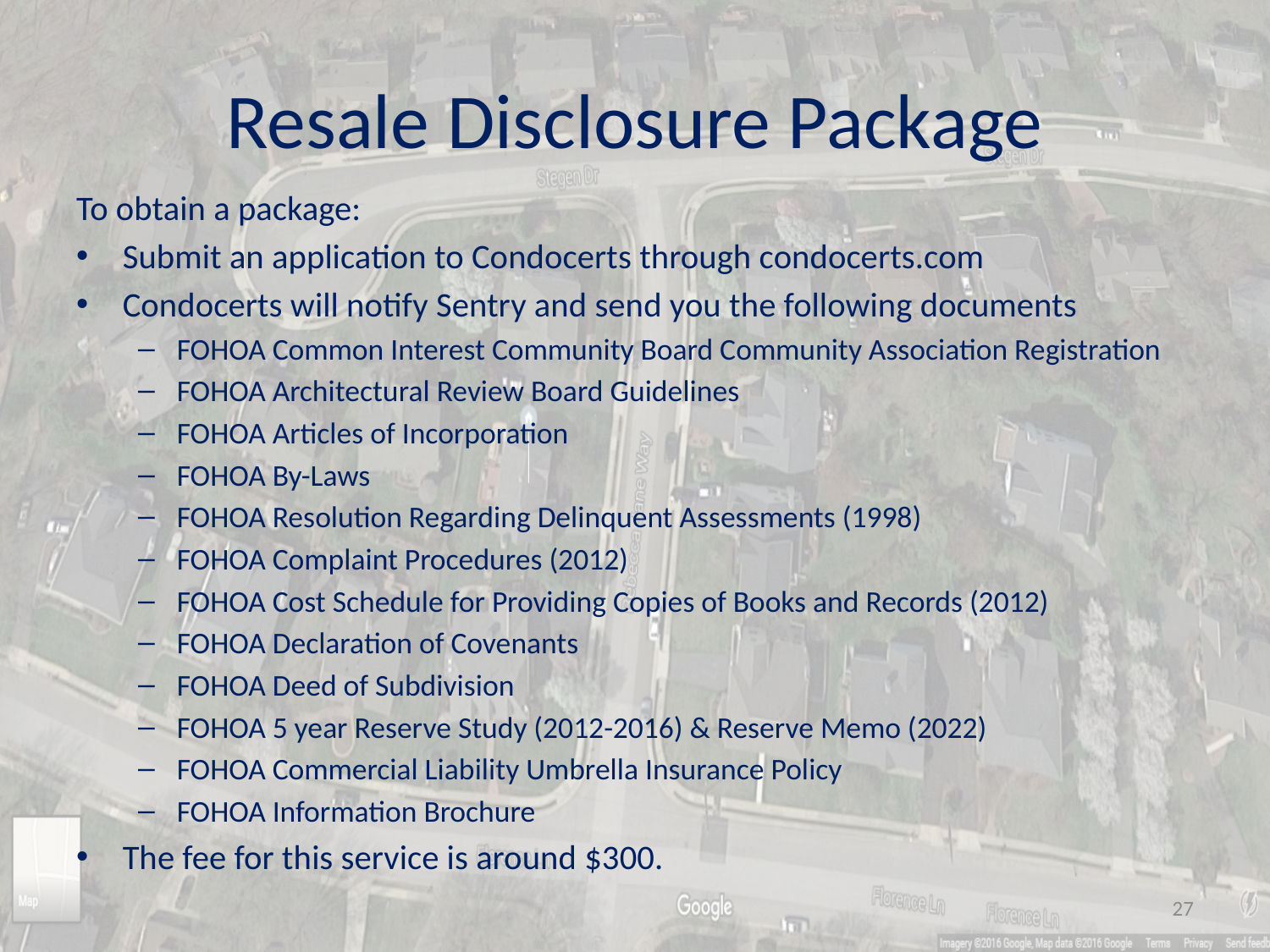

# Resale Disclosure Package
To obtain a package:
Submit an application to Condocerts through condocerts.com
Condocerts will notify Sentry and send you the following documents
FOHOA Common Interest Community Board Community Association Registration
FOHOA Architectural Review Board Guidelines
FOHOA Articles of Incorporation
FOHOA By-Laws
FOHOA Resolution Regarding Delinquent Assessments (1998)
FOHOA Complaint Procedures (2012)
FOHOA Cost Schedule for Providing Copies of Books and Records (2012)
FOHOA Declaration of Covenants
FOHOA Deed of Subdivision
FOHOA 5 year Reserve Study (2012-2016) & Reserve Memo (2022)
FOHOA Commercial Liability Umbrella Insurance Policy
FOHOA Information Brochure
The fee for this service is around $300.

27